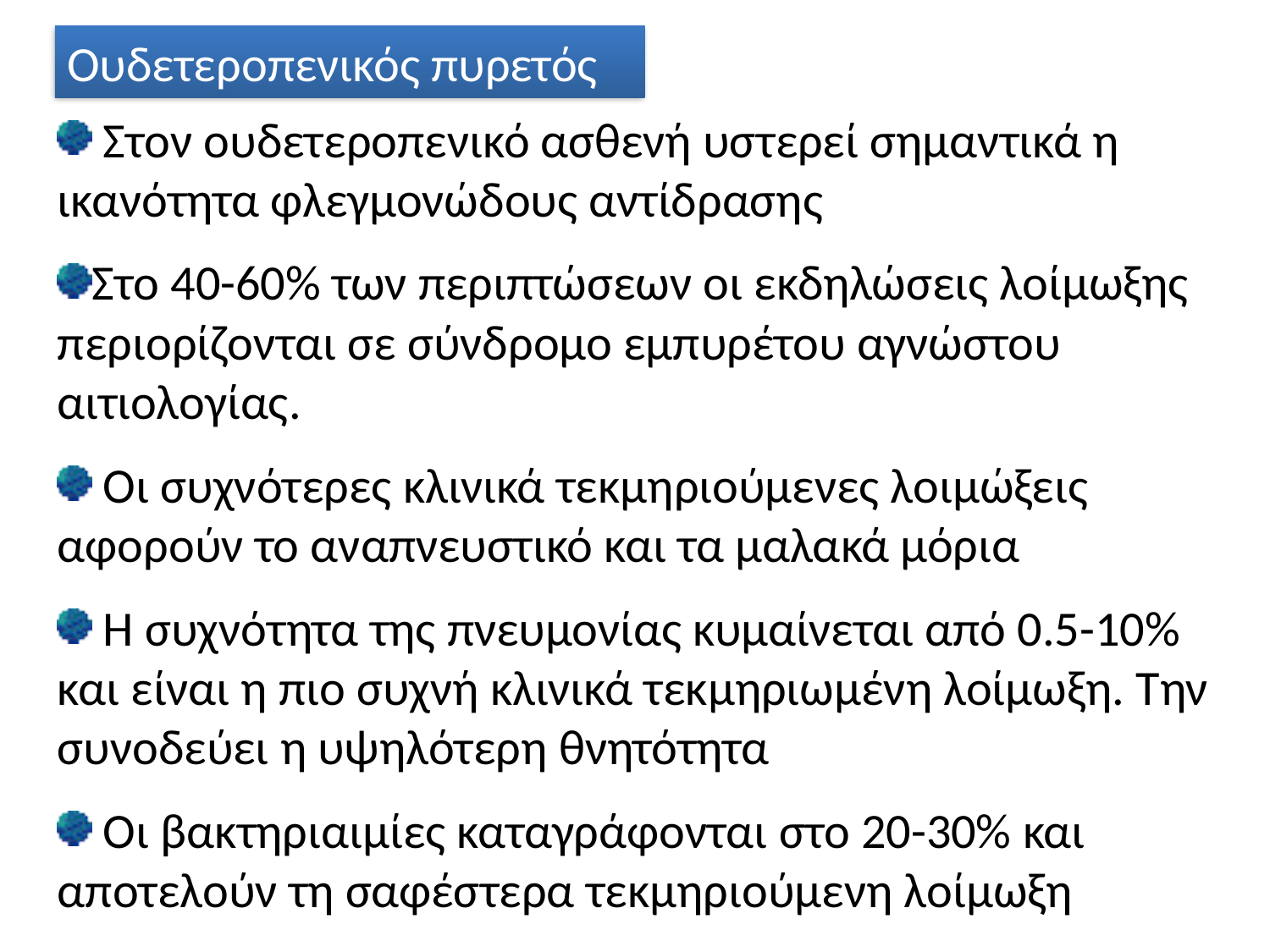

Ουδετεροπενικός πυρετός
 Στον ουδετεροπενικό ασθενή υστερεί σημαντικά η ικανότητα φλεγμονώδους αντίδρασης
Στο 40-60% των περιπτώσεων οι εκδηλώσεις λοίμωξης περιορίζονται σε σύνδρομο εμπυρέτου αγνώστου αιτιολογίας.
 Οι συχνότερες κλινικά τεκμηριούμενες λοιμώξεις αφορούν το αναπνευστικό και τα μαλακά μόρια
 Η συχνότητα της πνευμονίας κυμαίνεται από 0.5-10% και είναι η πιο συχνή κλινικά τεκμηριωμένη λοίμωξη. Την συνοδεύει η υψηλότερη θνητότητα
 Οι βακτηριαιμίες καταγράφονται στο 20-30% και αποτελούν τη σαφέστερα τεκμηριούμενη λοίμωξη